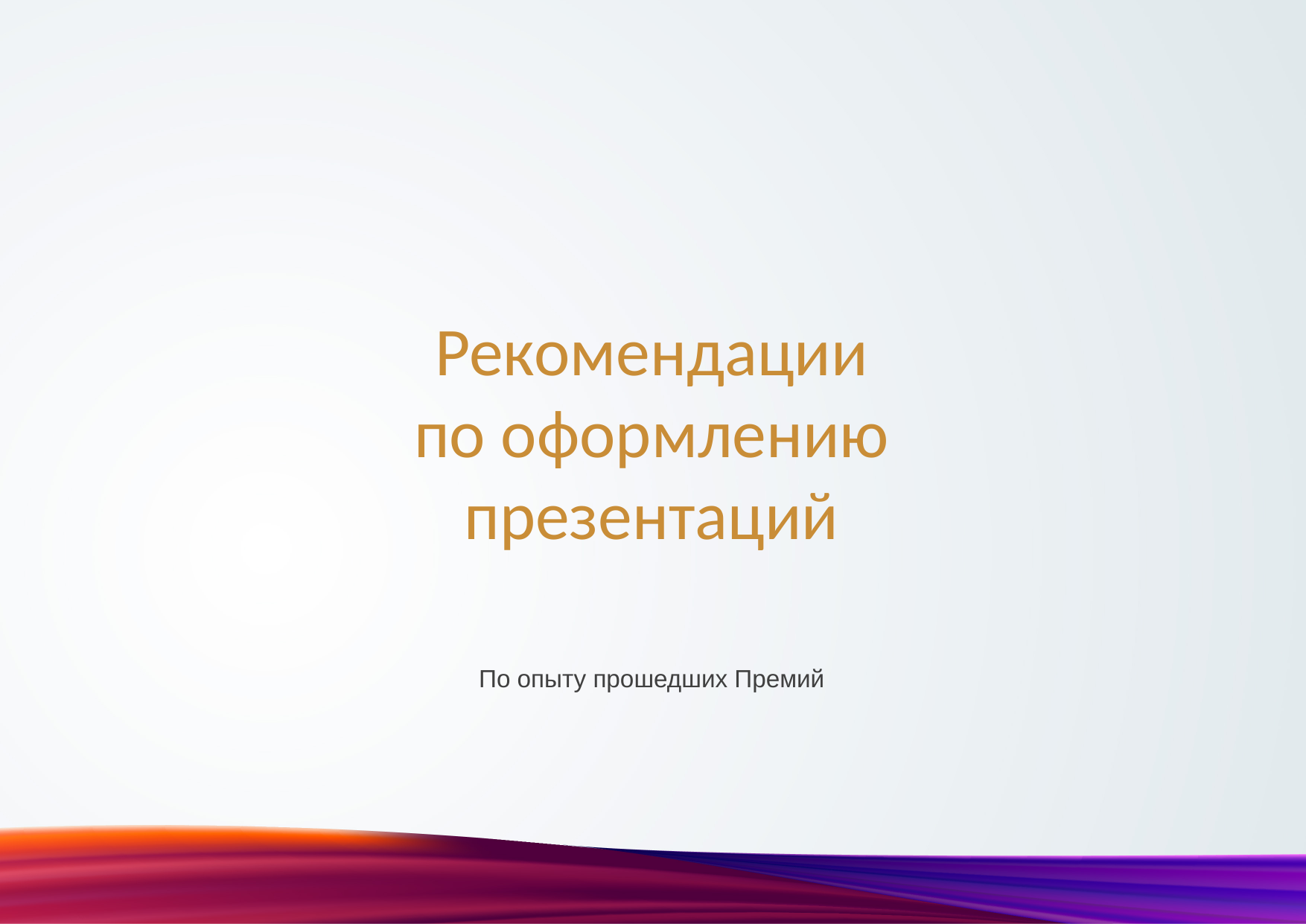

Рекомендации
по оформлению
презентаций
По опыту прошедших Премий